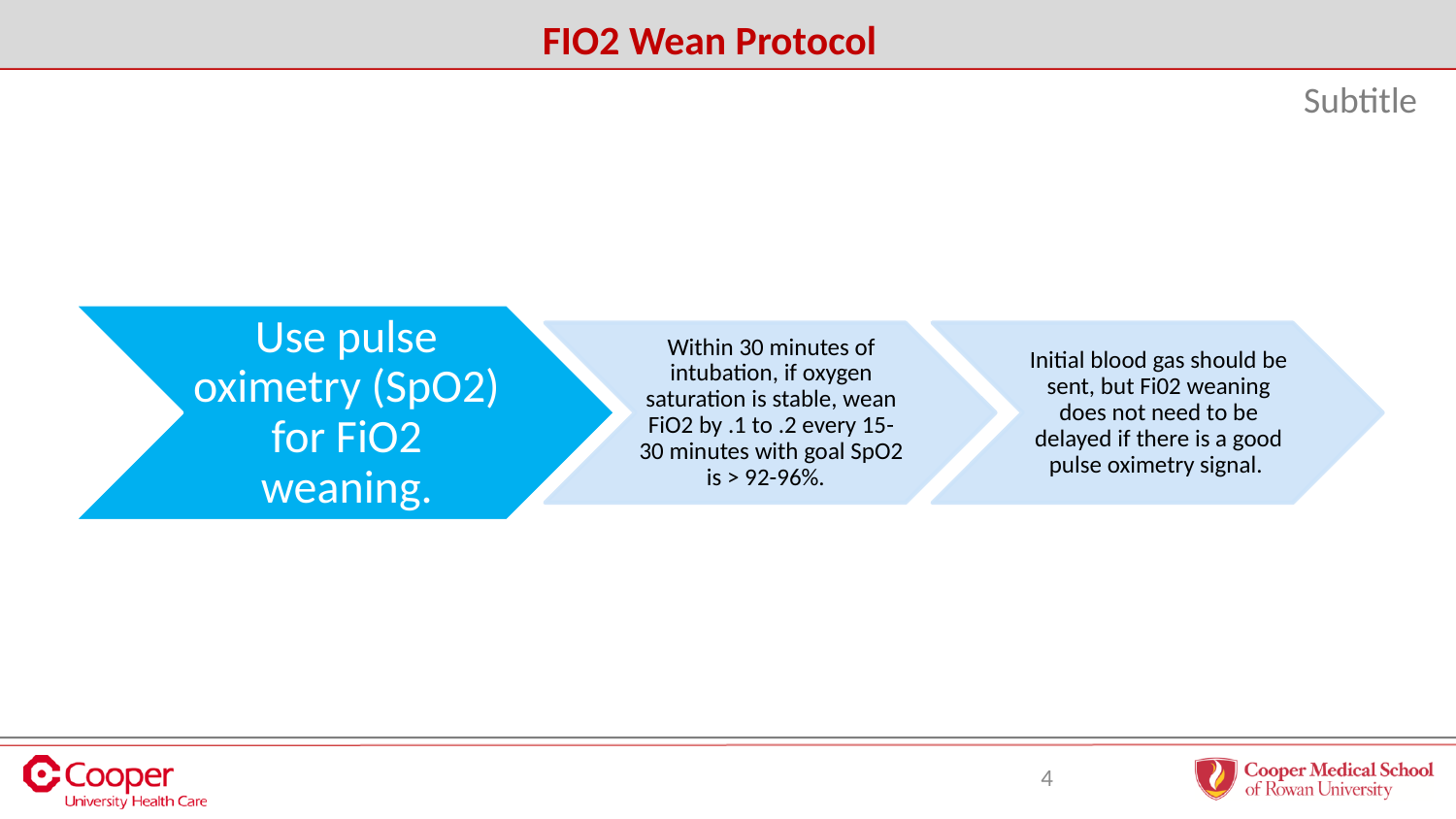

#
FIO2 Wean Protocol
Use pulse oximetry (SpO2) for FiO2 weaning.
Within 30 minutes of intubation, if oxygen saturation is stable, wean FiO2 by .1 to .2 every 15-30 minutes with goal SpO2 is > 92-96%.
Initial blood gas should be sent, but Fi02 weaning does not need to be delayed if there is a good pulse oximetry signal.
4